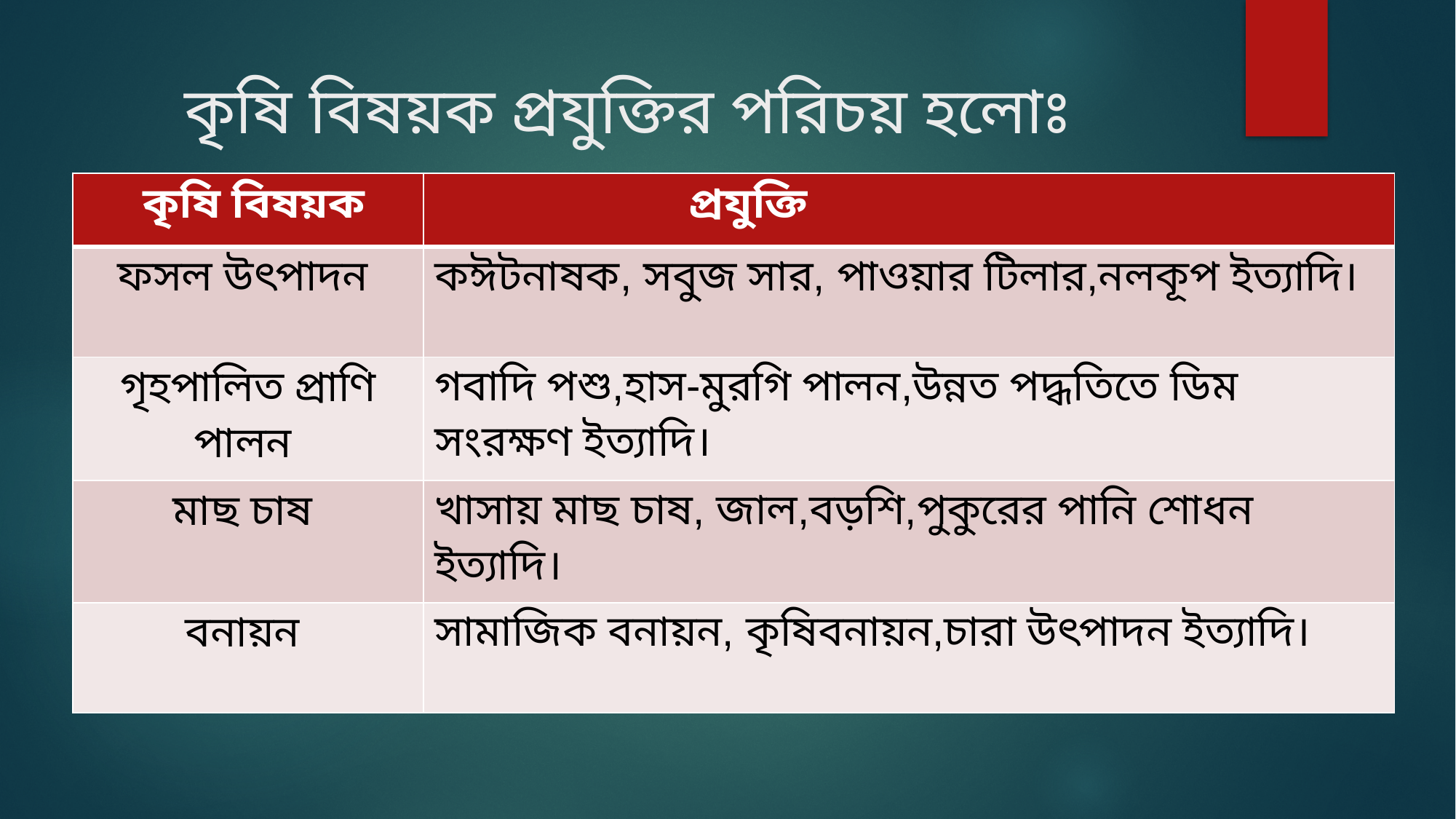

# কৃষি বিষয়ক প্রযুক্তির পরিচয় হলোঃ
| কৃষি বিষয়ক | প্রযুক্তি |
| --- | --- |
| ফসল উৎপাদন | কঈটনাষক, সবুজ সার, পাওয়ার টিলার,নলকূপ ইত্যাদি। |
| গৃহপালিত প্রাণি পালন | গবাদি পশু,হাস-মুরগি পালন,উন্নত পদ্ধতিতে ডিম সংরক্ষণ ইত্যাদি। |
| মাছ চাষ | খাসায় মাছ চাষ, জাল,বড়শি,পুকুরের পানি শোধন ইত্যাদি। |
| বনায়ন | সামাজিক বনায়ন, কৃষিবনায়ন,চারা উৎপাদন ইত্যাদি। |